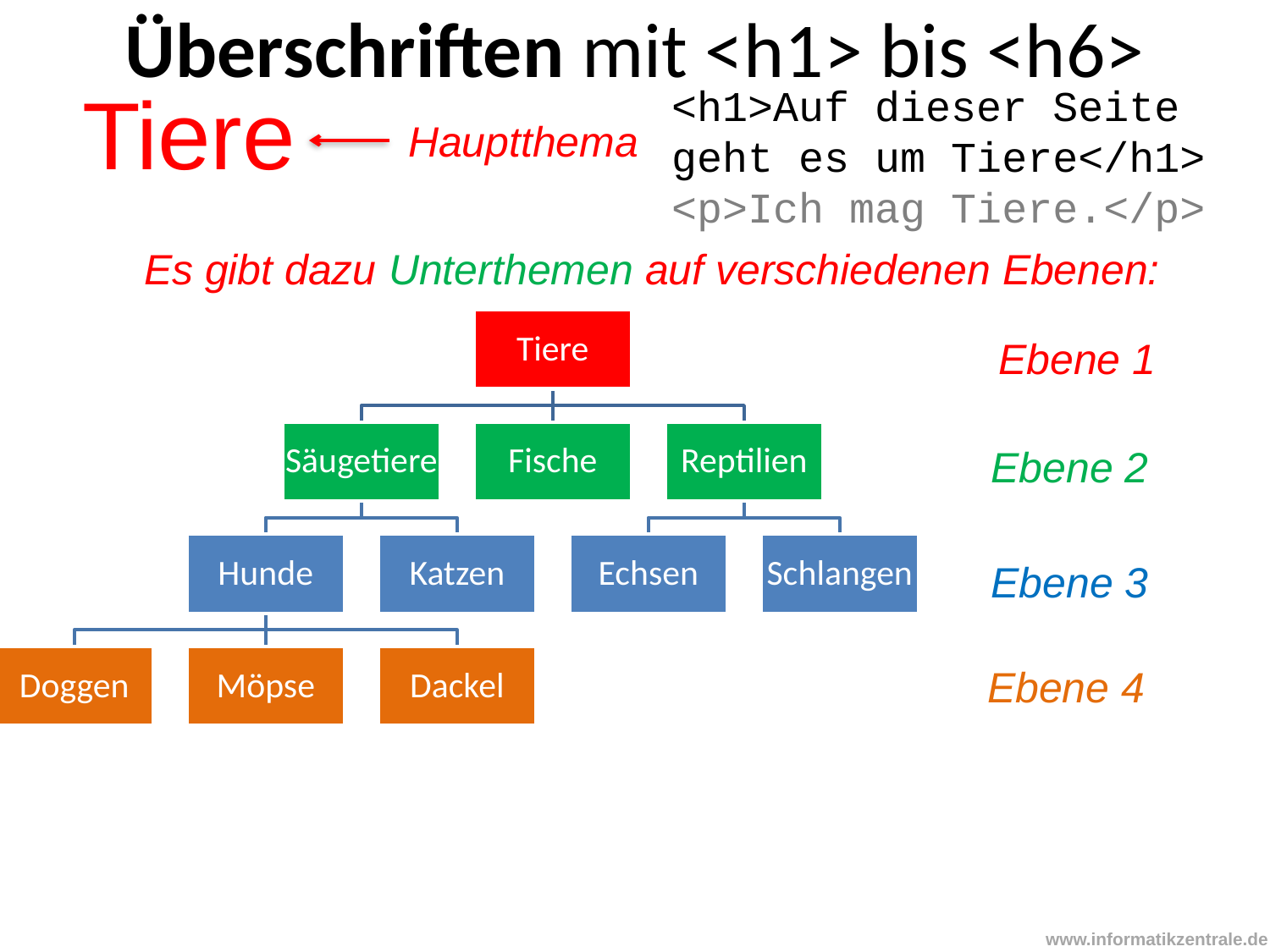

# Überschriften mit <h1> bis <h6>
Tiere
<h1>Auf dieser Seite geht es um Tiere</h1>
<p>Ich mag Tiere.</p>
Hauptthema
Es gibt dazu Unterthemen auf verschiedenen Ebenen:
Tiere
Säugetiere
Hunde
Doggen

Möpse
Dackel
Katzen
Fische
Reptilien
Echsen
etc ...
Schlangen
Ebene 1
Ebene 2
Ebene 3
Ebene 4